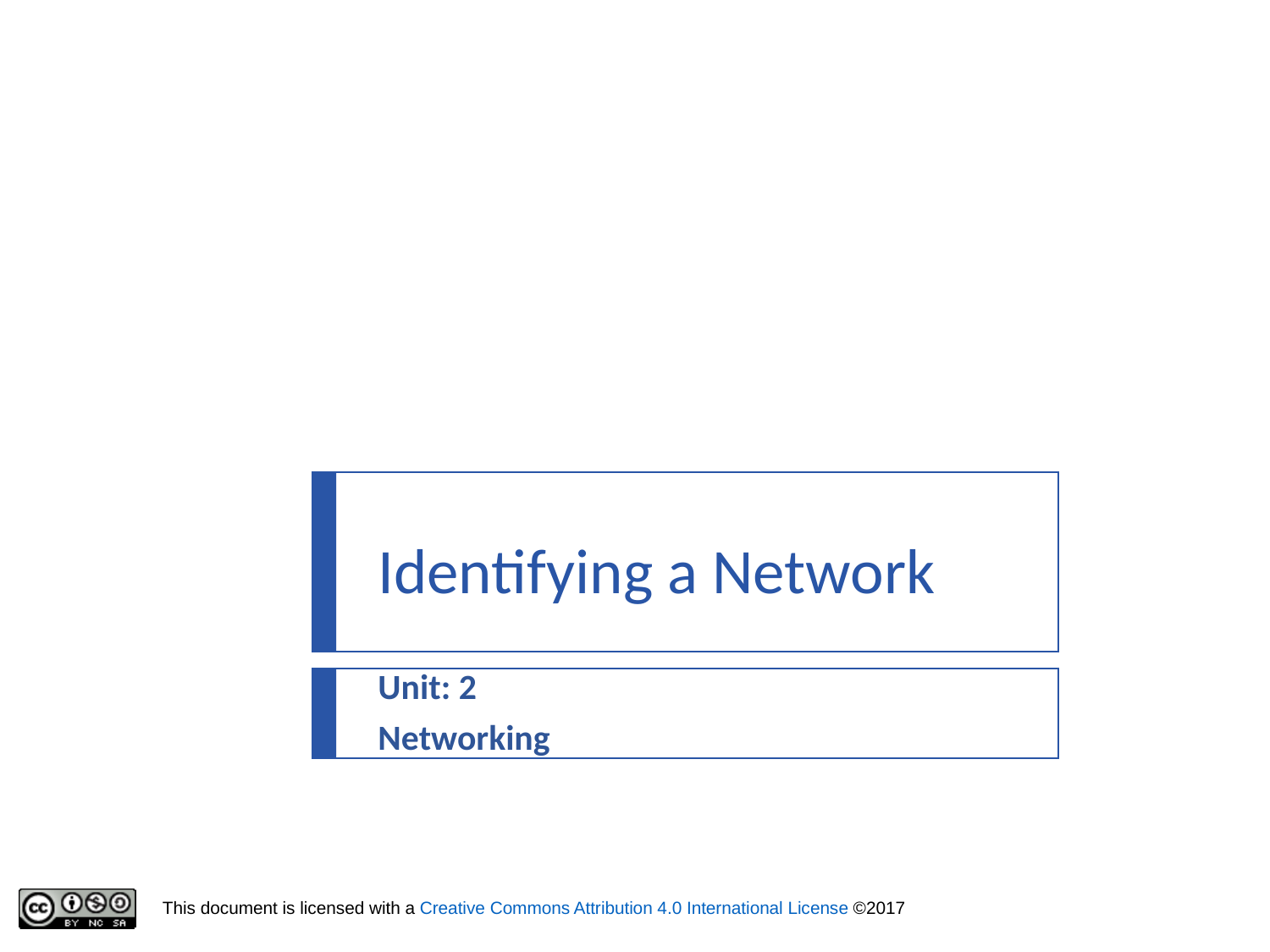

# Identifying a Network
Unit: 2
Networking